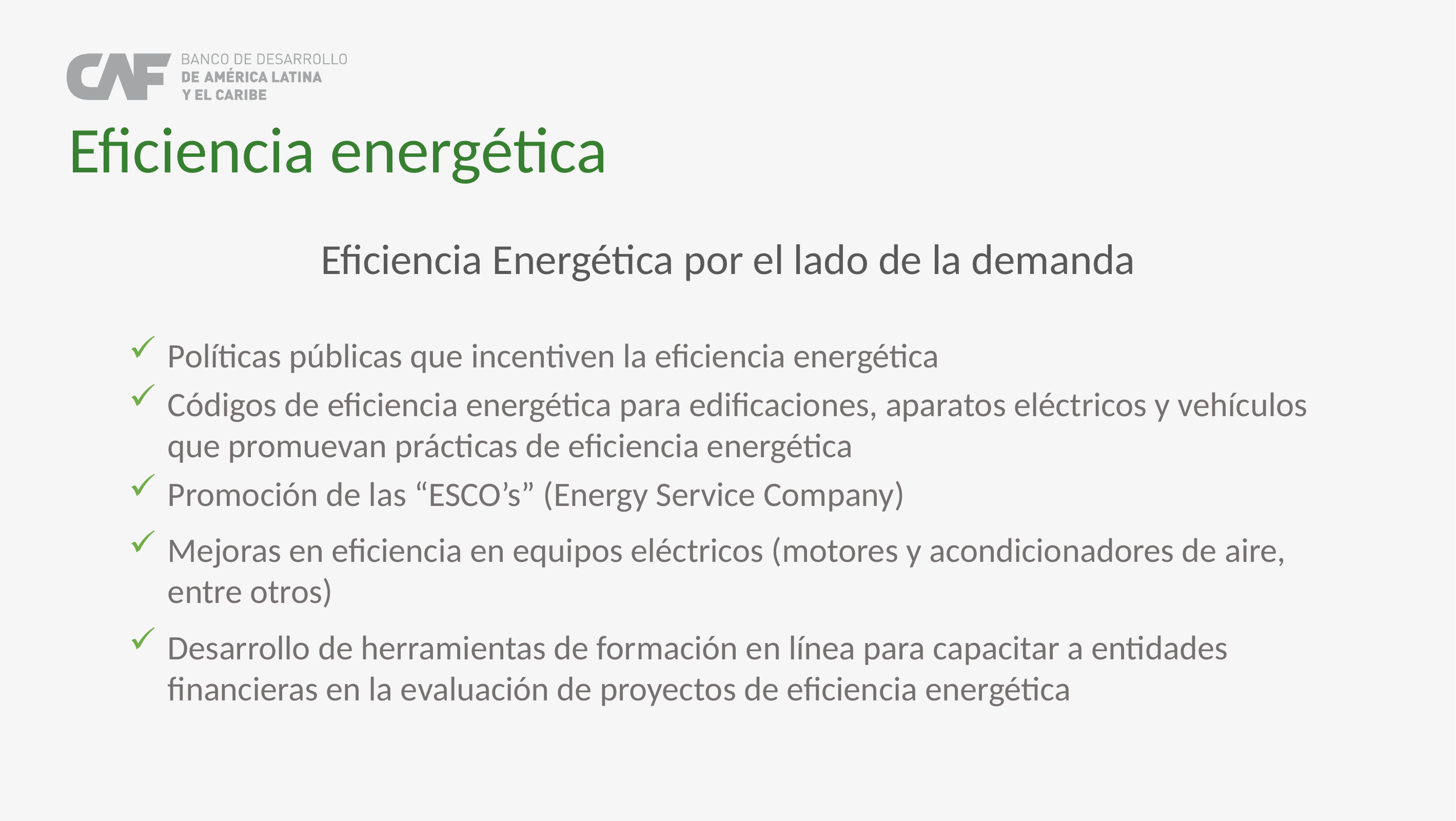

Eficiencia energética
Eficiencia Energética por el lado de la demanda
Políticas públicas que incentiven la eficiencia energética
Códigos de eficiencia energética para edificaciones, aparatos eléctricos y vehículos que promuevan prácticas de eficiencia energética
Promoción de las “ESCO’s” (Energy Service Company)
Mejoras en eficiencia en equipos eléctricos (motores y acondicionadores de aire, entre otros)
Desarrollo de herramientas de formación en línea para capacitar a entidades financieras en la evaluación de proyectos de eficiencia energética